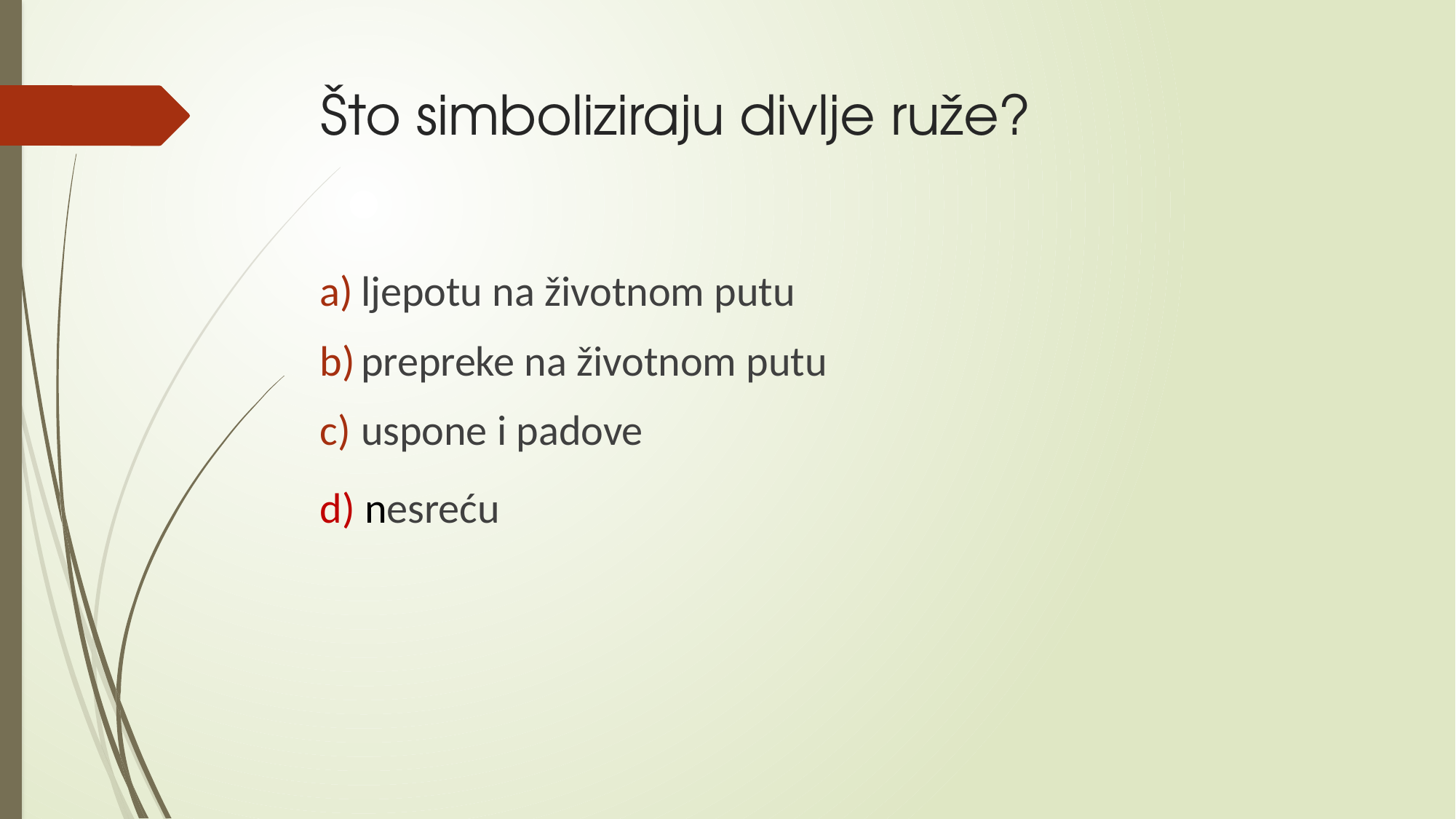

# Što simboliziraju divlje ruže?
ljepotu na životnom putu
prepreke na životnom putu
uspone i padove
d) nesreću